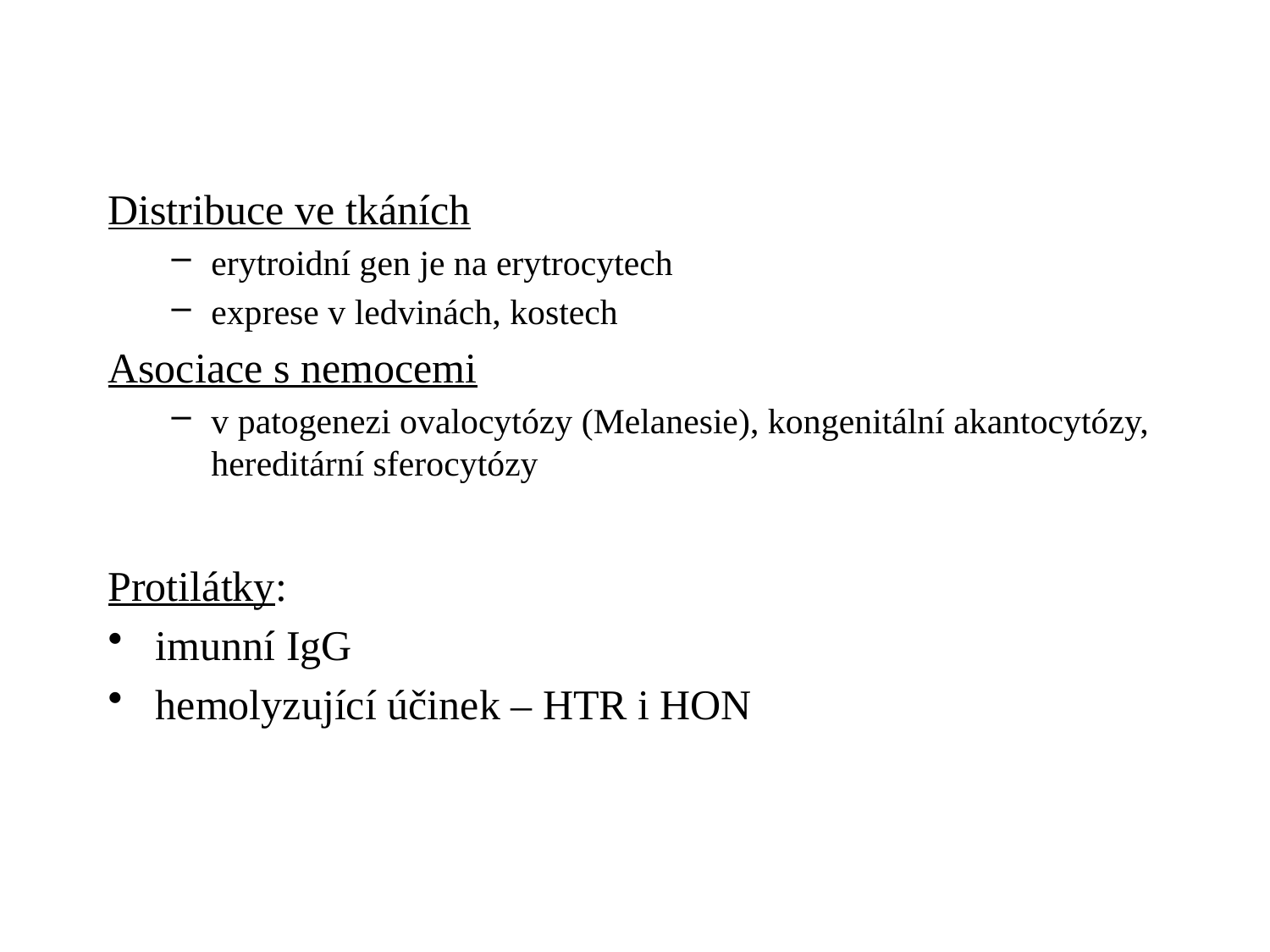

Distribuce ve tkáních
erytroidní gen je na erytrocytech
exprese v ledvinách, kostech
Asociace s nemocemi
v patogenezi ovalocytózy (Melanesie), kongenitální akantocytózy, hereditární sferocytózy

Protilátky:
imunní IgG
hemolyzující účinek – HTR i HON